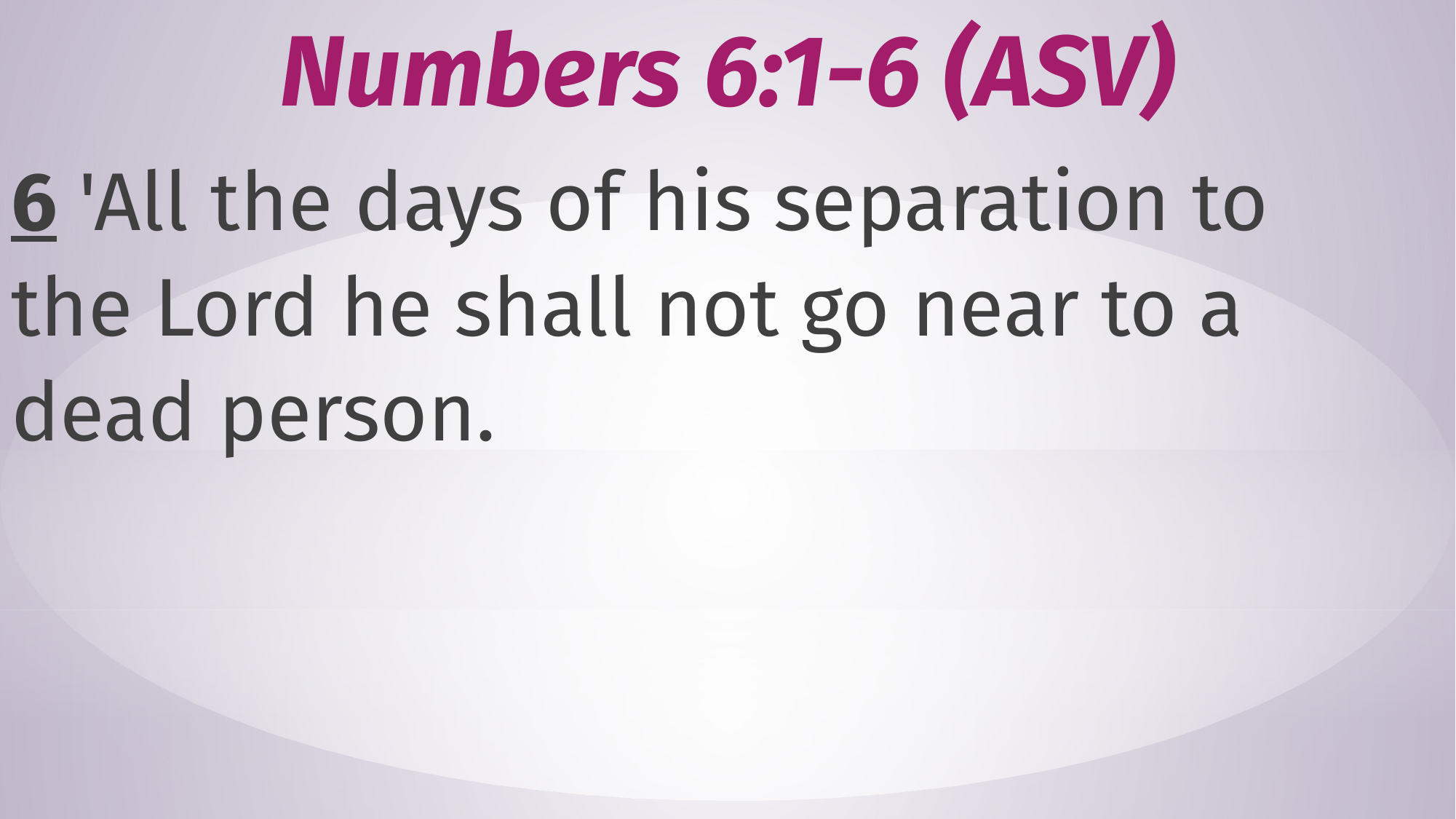

# Numbers 6:1-6 (ASV)
6 'All the days of his separation to the Lord he shall not go near to a dead person.